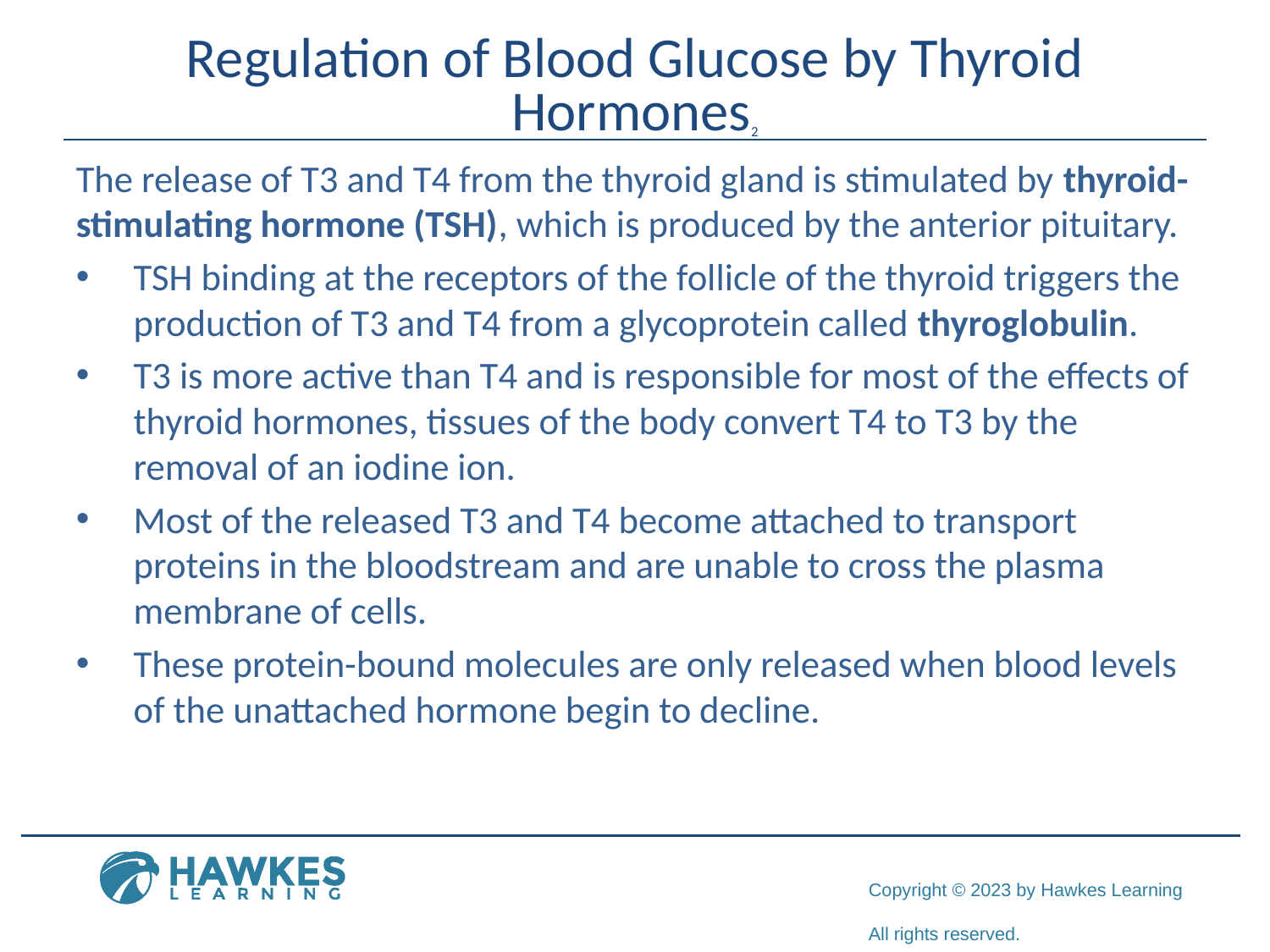

# Regulation of Blood Glucose by Thyroid Hormones2
The release of T3 and T4 from the thyroid gland is stimulated by thyroid-stimulating hormone (TSH), which is produced by the anterior pituitary.
TSH binding at the receptors of the follicle of the thyroid triggers the production of T3 and T4 from a glycoprotein called thyroglobulin.
T3 is more active than T4 and is responsible for most of the effects of thyroid hormones, tissues of the body convert T4 to T3 by the removal of an iodine ion.
Most of the released T3 and T4 become attached to transport proteins in the bloodstream and are unable to cross the plasma membrane of cells.
These protein-bound molecules are only released when blood levels of the unattached hormone begin to decline.